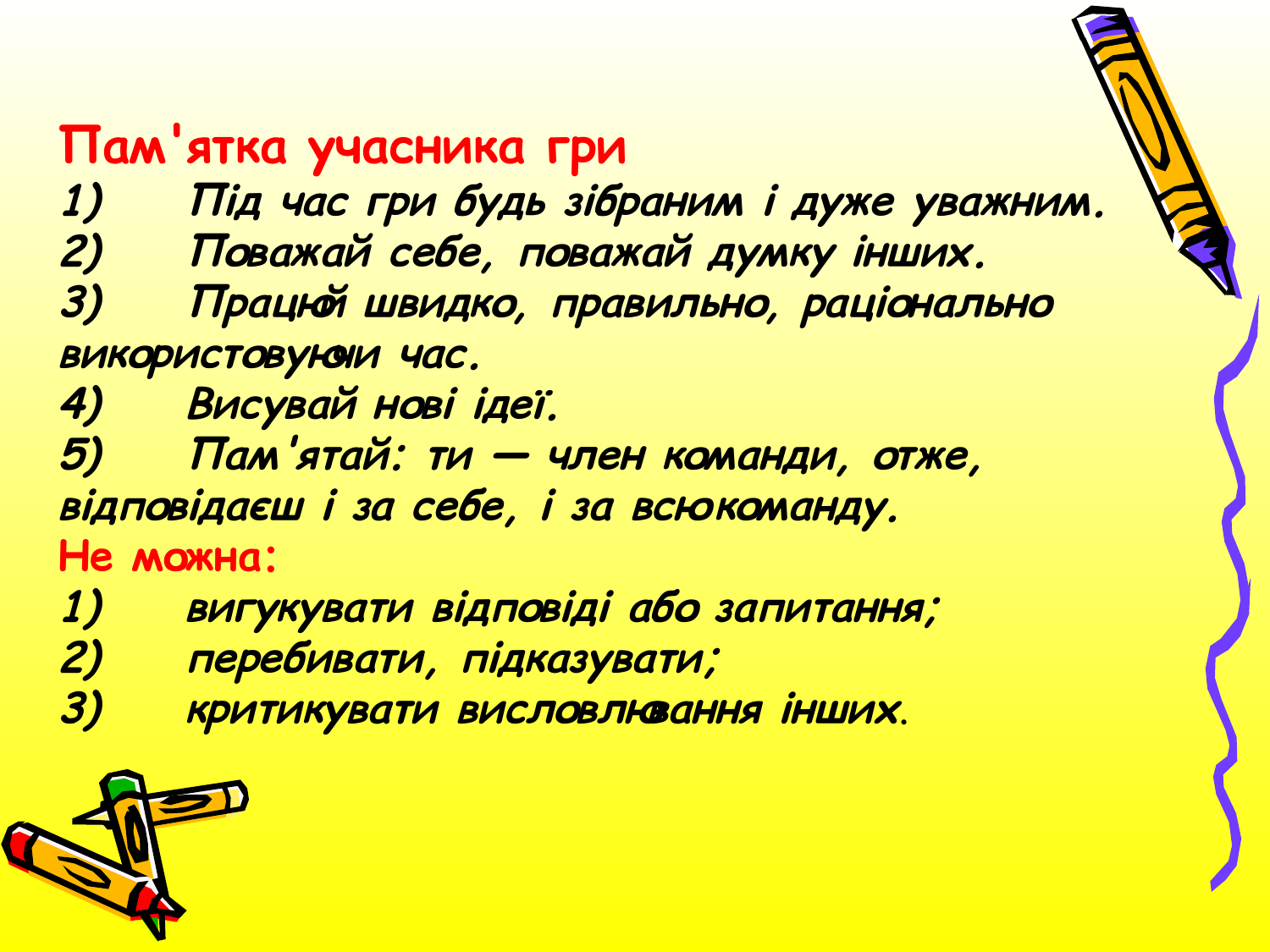

# Пам'ятка учасника гри 1)	Під час гри будь зібраним і дуже уважним. 2)	Поважай себе, поважай думку інших. 3)	Працюй швидко, правильно, раціонально використовуючи час. 4)	Висувай нові ідеї. 5)	Пам'ятай: ти — член команди, отже, відповідаєш і за себе, і за всю команду. Не можна: 1)	вигукувати відповіді або запитання; 2)	перебивати, підказувати; 3)	критикувати висловлювання інших.